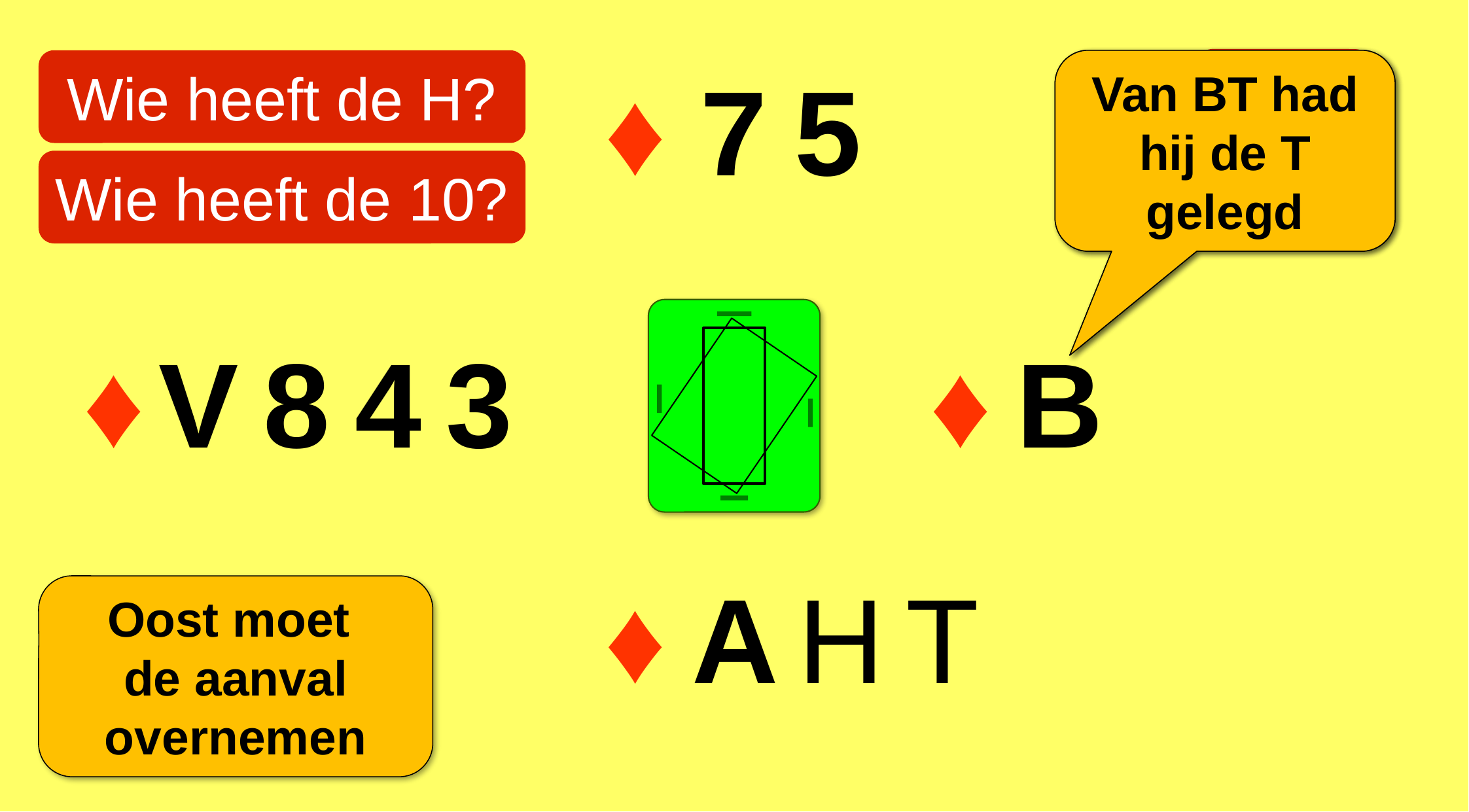

Wie heeft de H?
♦
7
5
Geen honneur boven de V
Van BT had hij de T gelegd
SA
Wie heeft de 10?

♦
V
8
4
3
♦
B
♦
A
H
T
Oost moet
de aanval overnemen